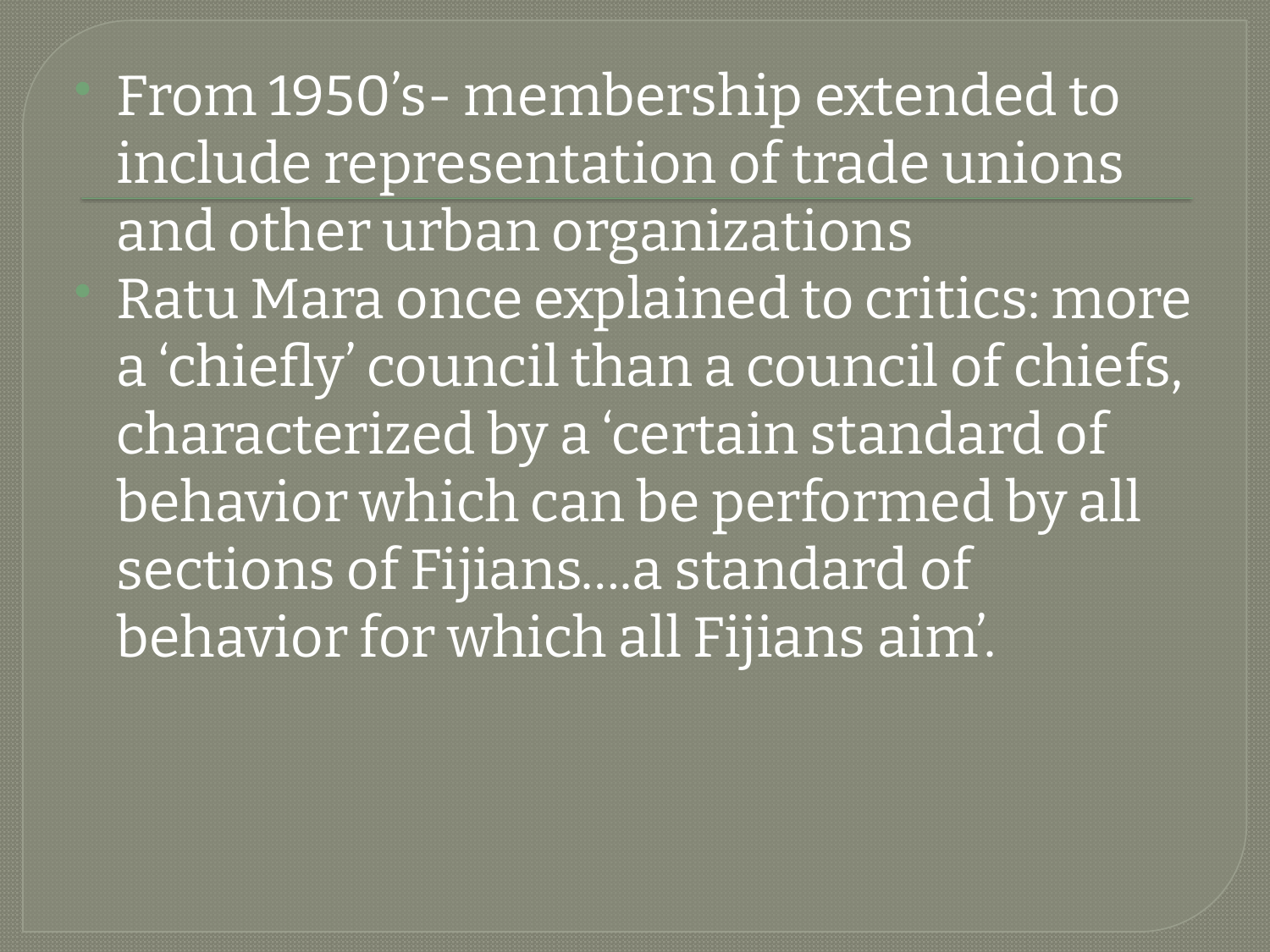

From 1950’s- membership extended to include representation of trade unions and other urban organizations
Ratu Mara once explained to critics: more a ‘chiefly’ council than a council of chiefs, characterized by a ‘certain standard of behavior which can be performed by all sections of Fijians….a standard of behavior for which all Fijians aim’.